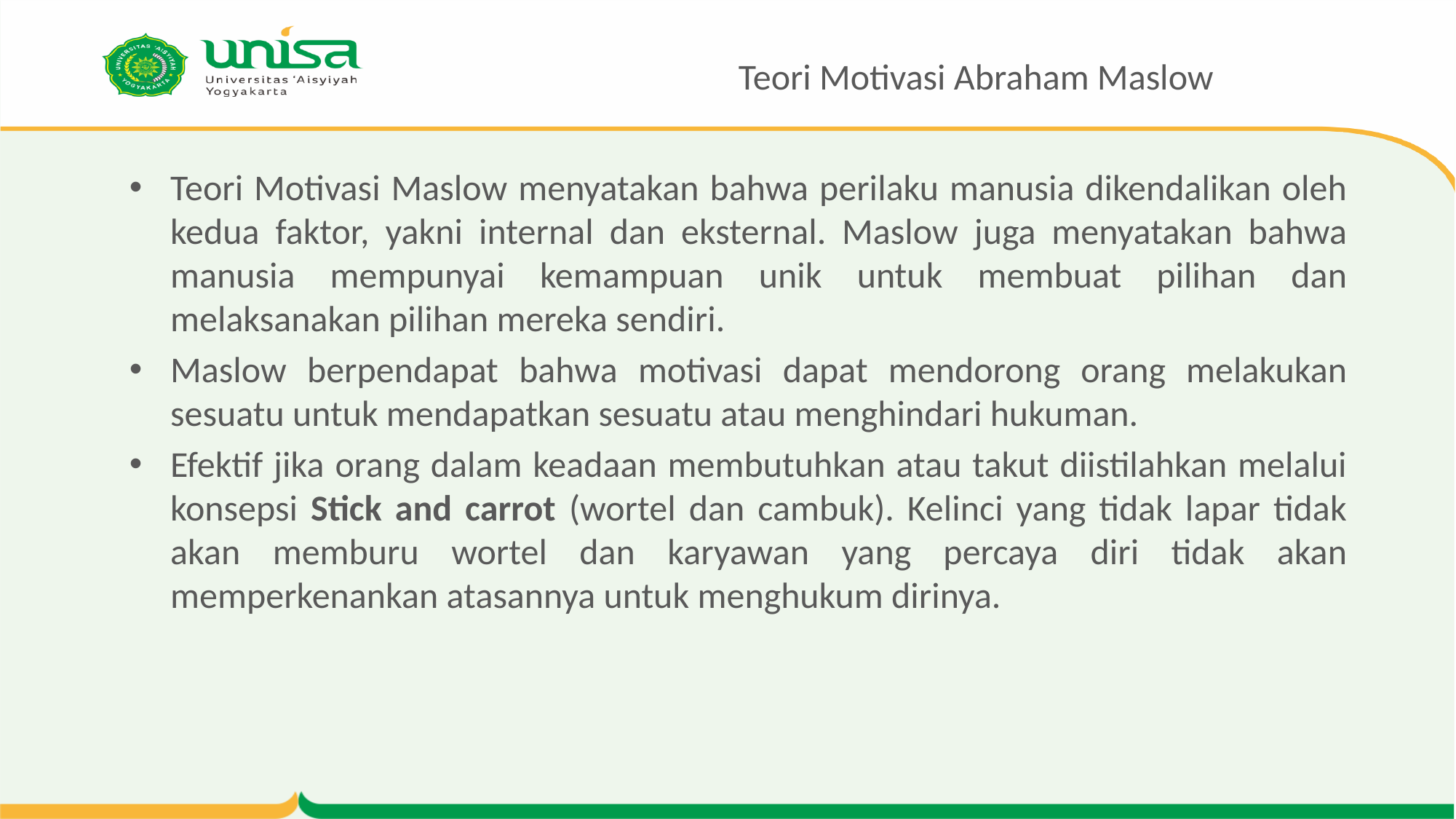

# Teori Motivasi Abraham Maslow
Teori Motivasi Maslow menyatakan bahwa perilaku manusia dikendalikan oleh kedua faktor, yakni internal dan eksternal. Maslow juga menyatakan bahwa manusia mempunyai kemampuan unik untuk membuat pilihan dan melaksanakan pilihan mereka sendiri.
Maslow berpendapat bahwa motivasi dapat mendorong orang melakukan sesuatu untuk mendapatkan sesuatu atau menghindari hukuman.
Efektif jika orang dalam keadaan membutuhkan atau takut diistilahkan melalui konsepsi Stick and carrot (wortel dan cambuk). Kelinci yang tidak lapar tidak akan memburu wortel dan karyawan yang percaya diri tidak akan memperkenankan atasannya untuk menghukum dirinya.